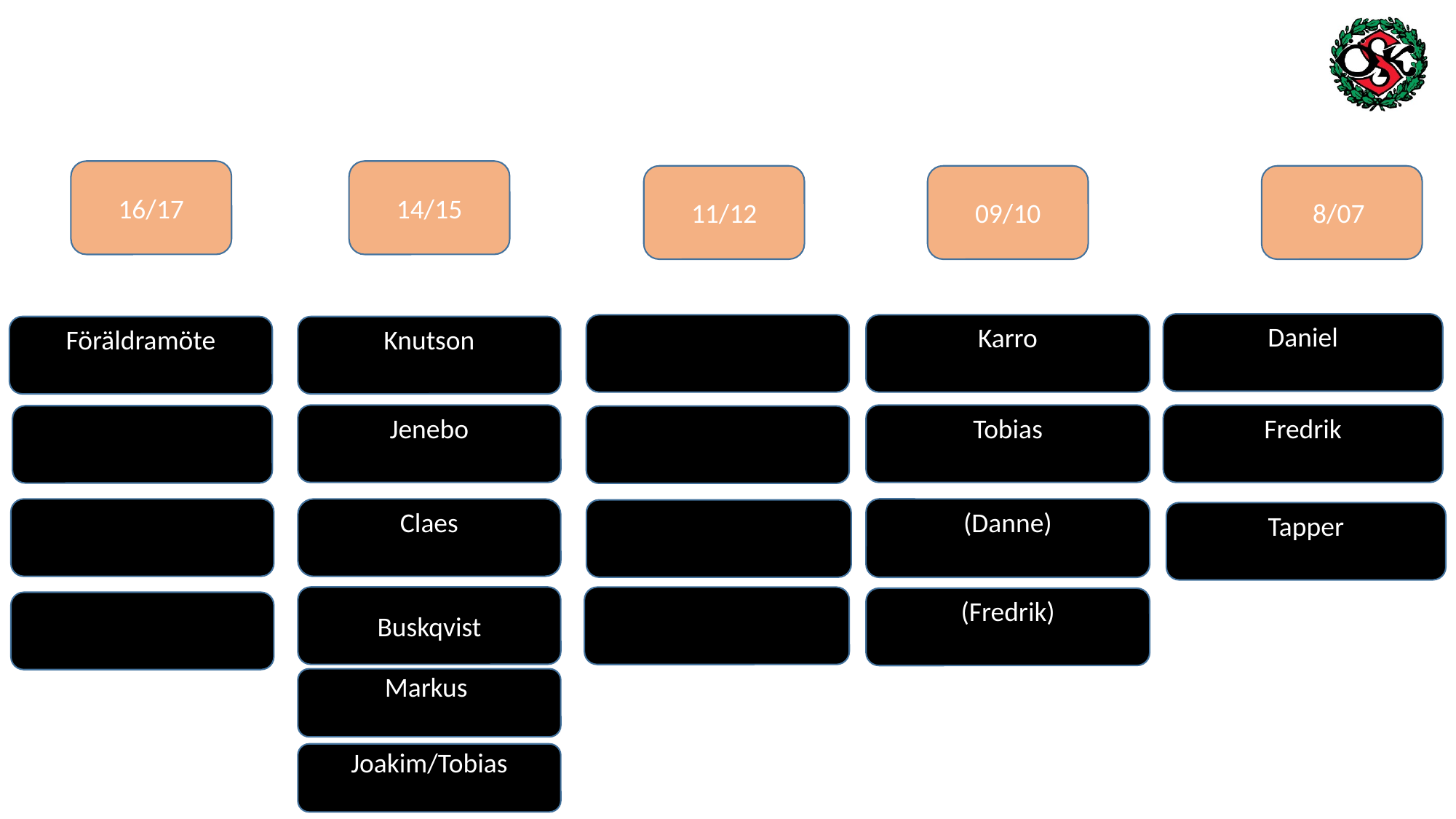

# TF17
16/17
14/15
11/12
09/10
8/07

Daniel

Karro

Föräldramöte

Knutson

Jenebo

Tobias

Fredrik

(Danne)

Claes

Tapper

Buskqvist

(Fredrik)

Markus

Joakim/Tobias